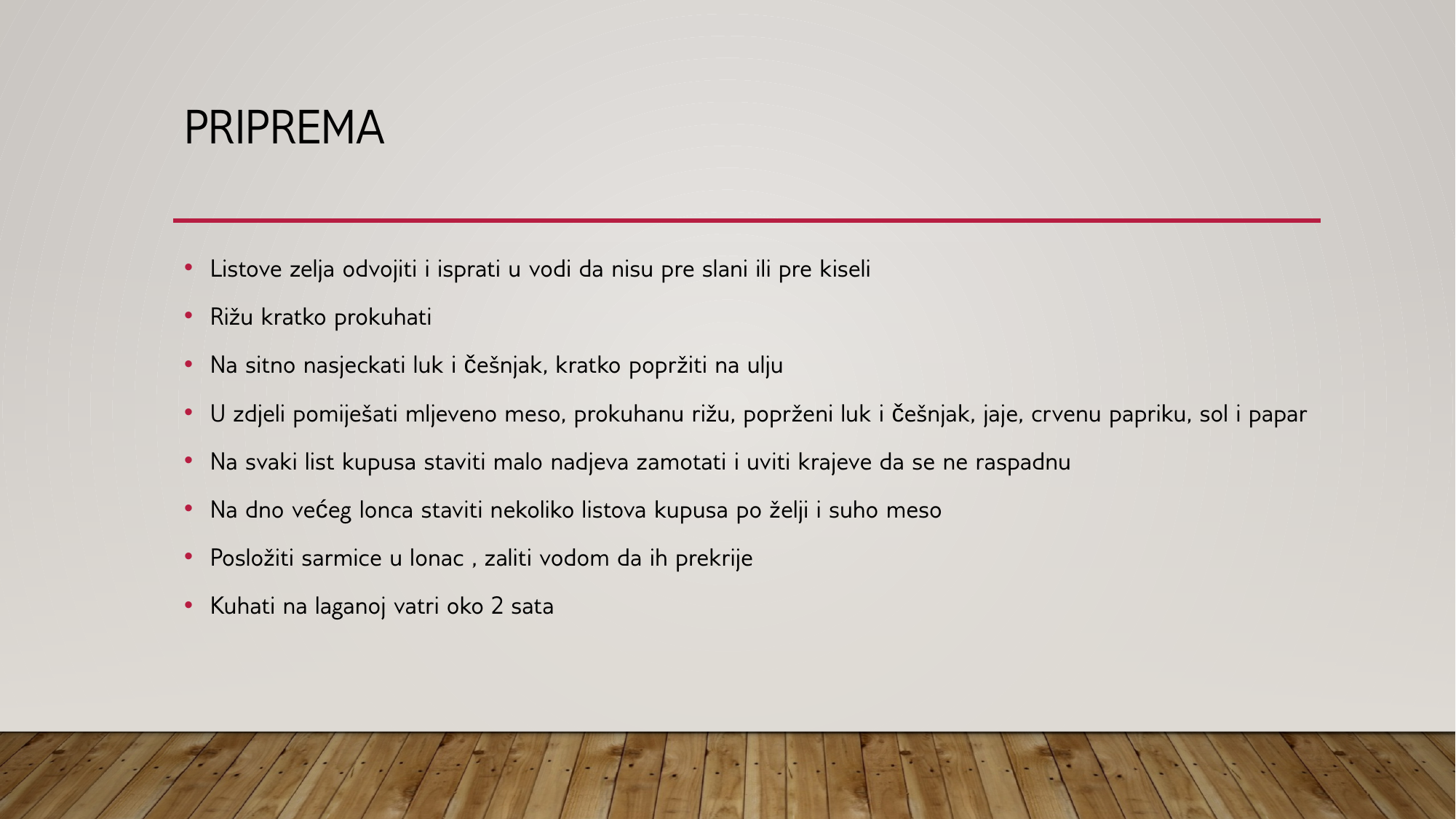

# Priprema
Listove zelja odvojiti i isprati u vodi da nisu pre slani ili pre kiseli
Rižu kratko prokuhati
Na sitno nasjeckati luk i češnjak, kratko popržiti na ulju
U zdjeli pomiješati mljeveno meso, prokuhanu rižu, poprženi luk i češnjak, jaje, crvenu papriku, sol i papar
Na svaki list kupusa staviti malo nadjeva zamotati i uviti krajeve da se ne raspadnu
Na dno većeg lonca staviti nekoliko listova kupusa po želji i suho meso
Posložiti sarmice u lonac , zaliti vodom da ih prekrije
Kuhati na laganoj vatri oko 2 sata